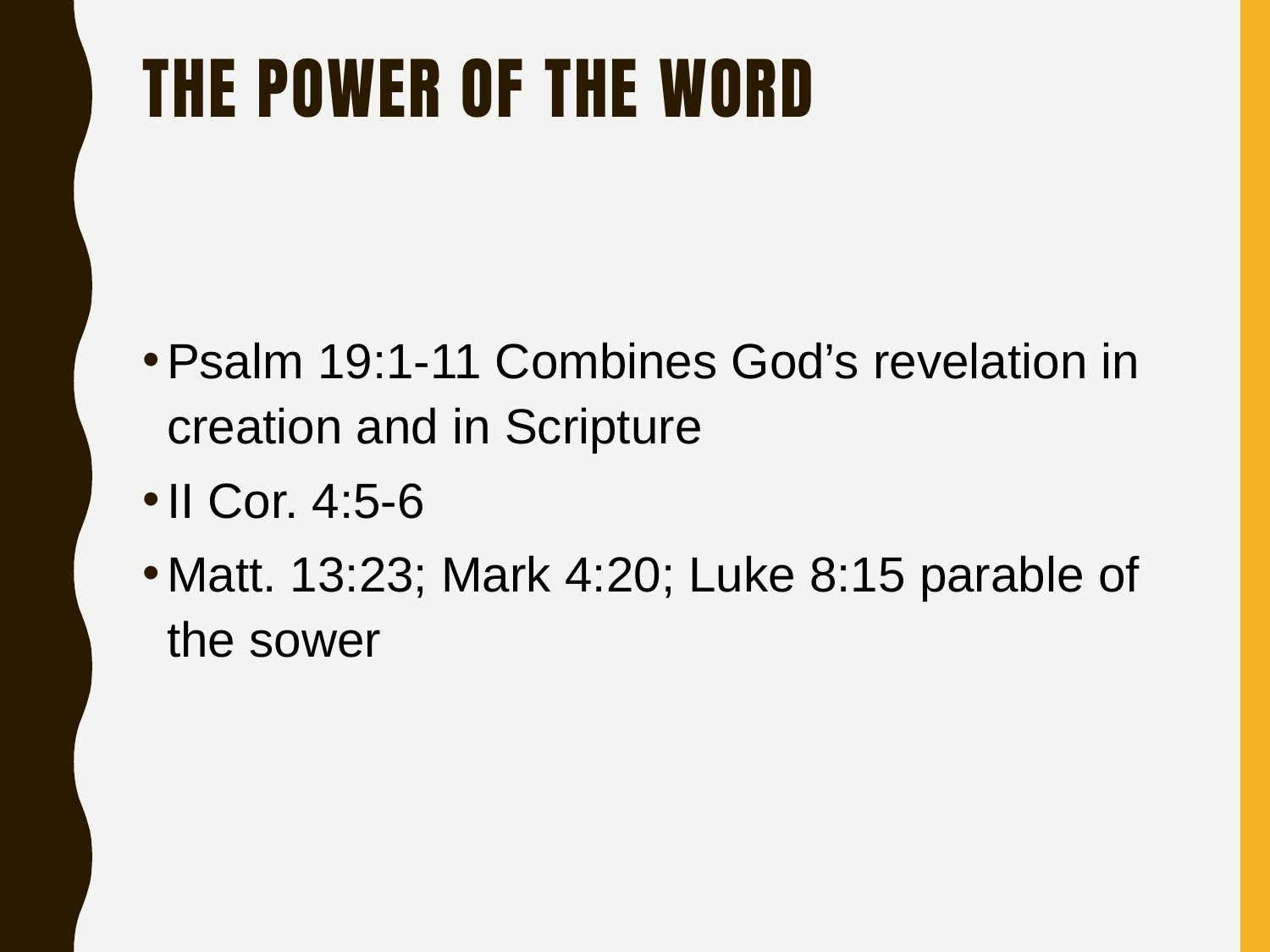

# The Power of the word
Psalm 19:1-11 Combines God’s revelation in creation and in Scripture
II Cor. 4:5-6
Matt. 13:23; Mark 4:20; Luke 8:15 parable of the sower